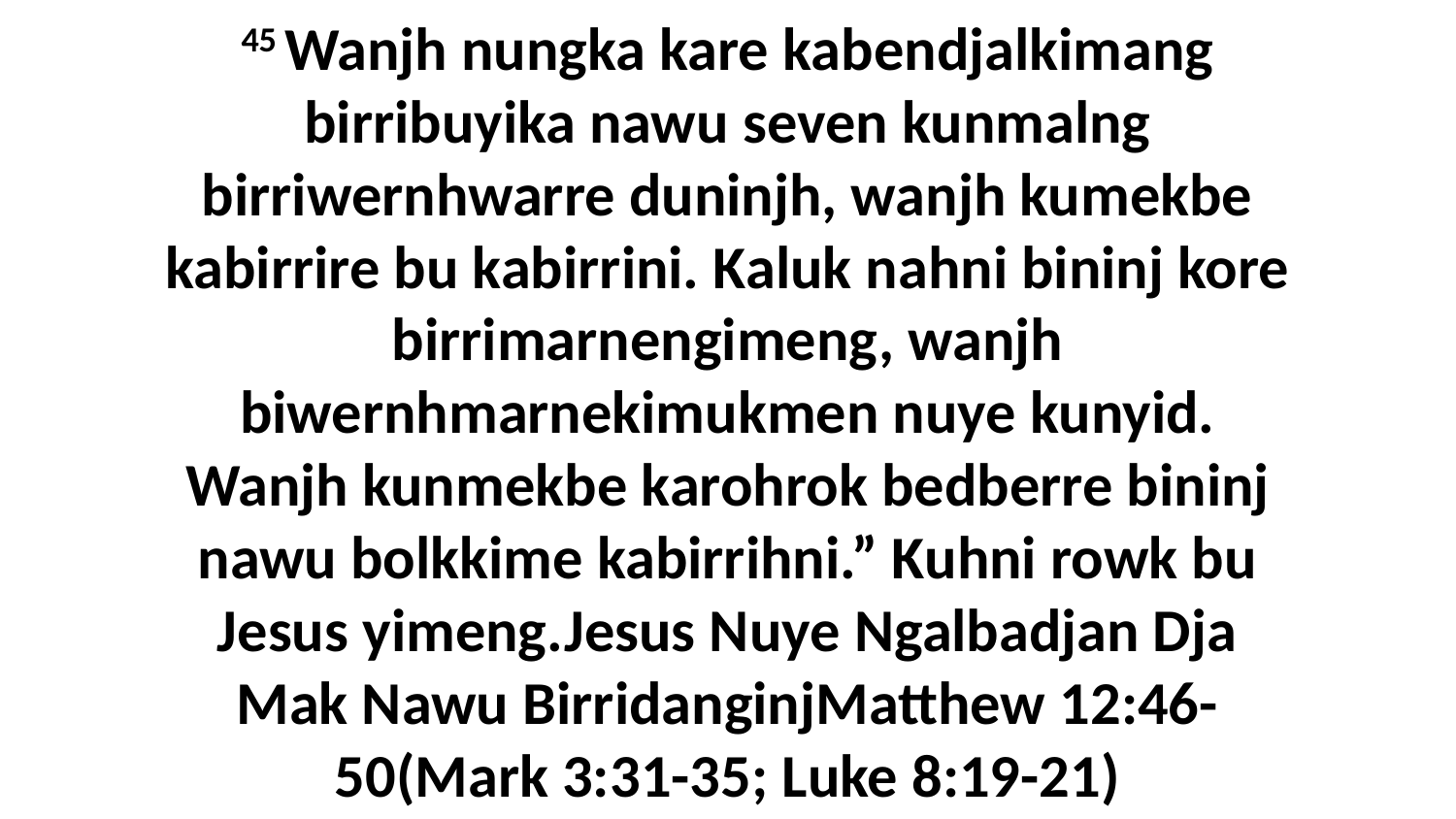

45 Wanjh nungka kare kabendjalkimang birribuyika nawu seven kunmalng birriwernhwarre duninjh, wanjh kumekbe kabirrire bu kabirrini. Kaluk nahni bininj kore birrimarnengimeng, wanjh biwernhmarnekimukmen nuye kunyid. Wanjh kunmekbe karohrok bedberre bininj nawu bolkkime kabirrihni.” Kuhni rowk bu Jesus yimeng.Jesus Nuye Ngalbadjan Dja Mak Nawu BirridanginjMatthew 12:46-50(Mark 3:31-35; Luke 8:19-21)